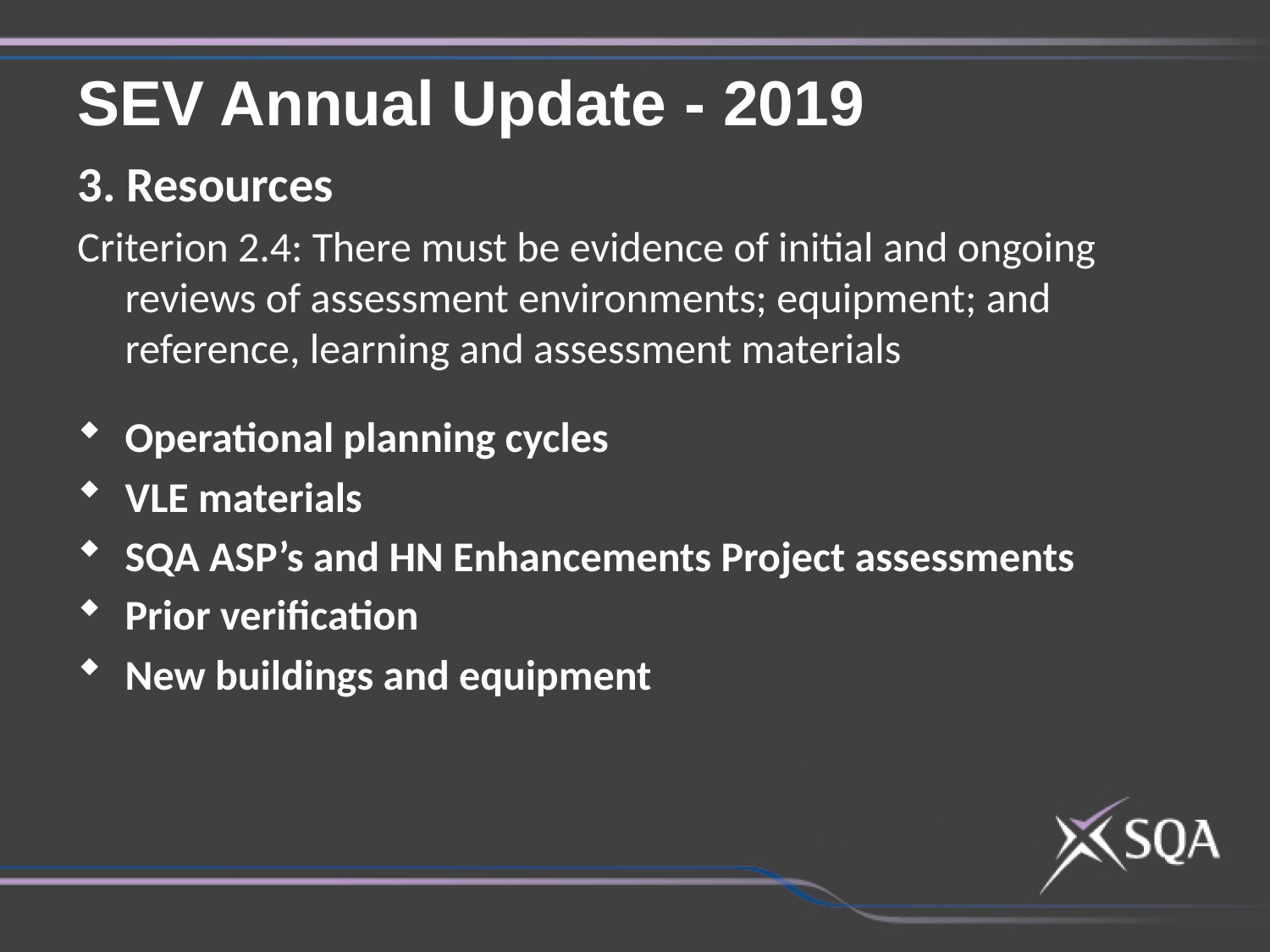

SEV Annual Update - 2019
3. Resources
Criterion 2.4: There must be evidence of initial and ongoing reviews of assessment environments; equipment; and reference, learning and assessment materials

Operational planning cycles
VLE materials
SQA ASP’s and HN Enhancements Project assessments
Prior verification
New buildings and equipment